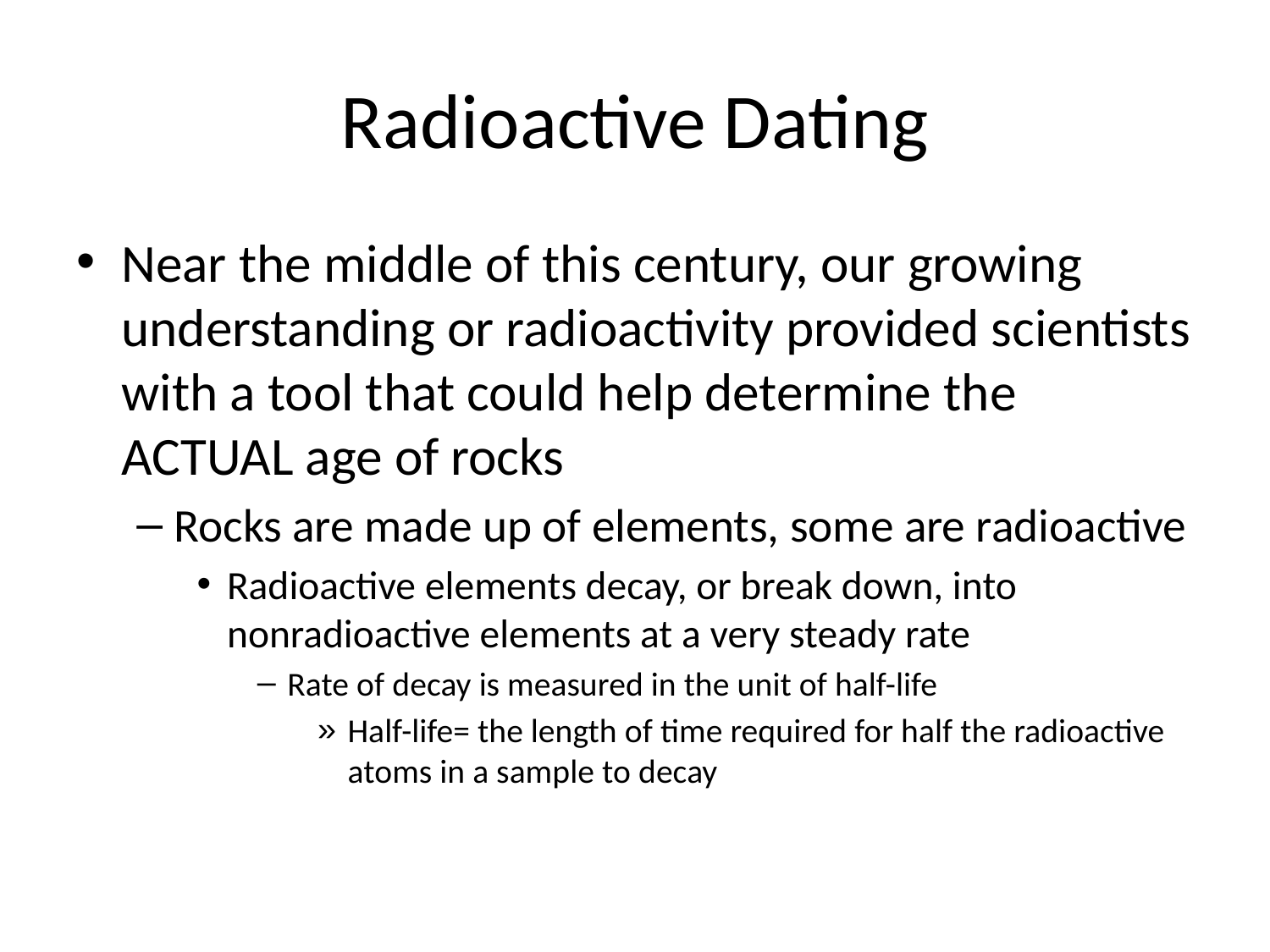

# Radioactive Dating
Near the middle of this century, our growing understanding or radioactivity provided scientists with a tool that could help determine the ACTUAL age of rocks
Rocks are made up of elements, some are radioactive
Radioactive elements decay, or break down, into nonradioactive elements at a very steady rate
Rate of decay is measured in the unit of half-life
Half-life= the length of time required for half the radioactive atoms in a sample to decay